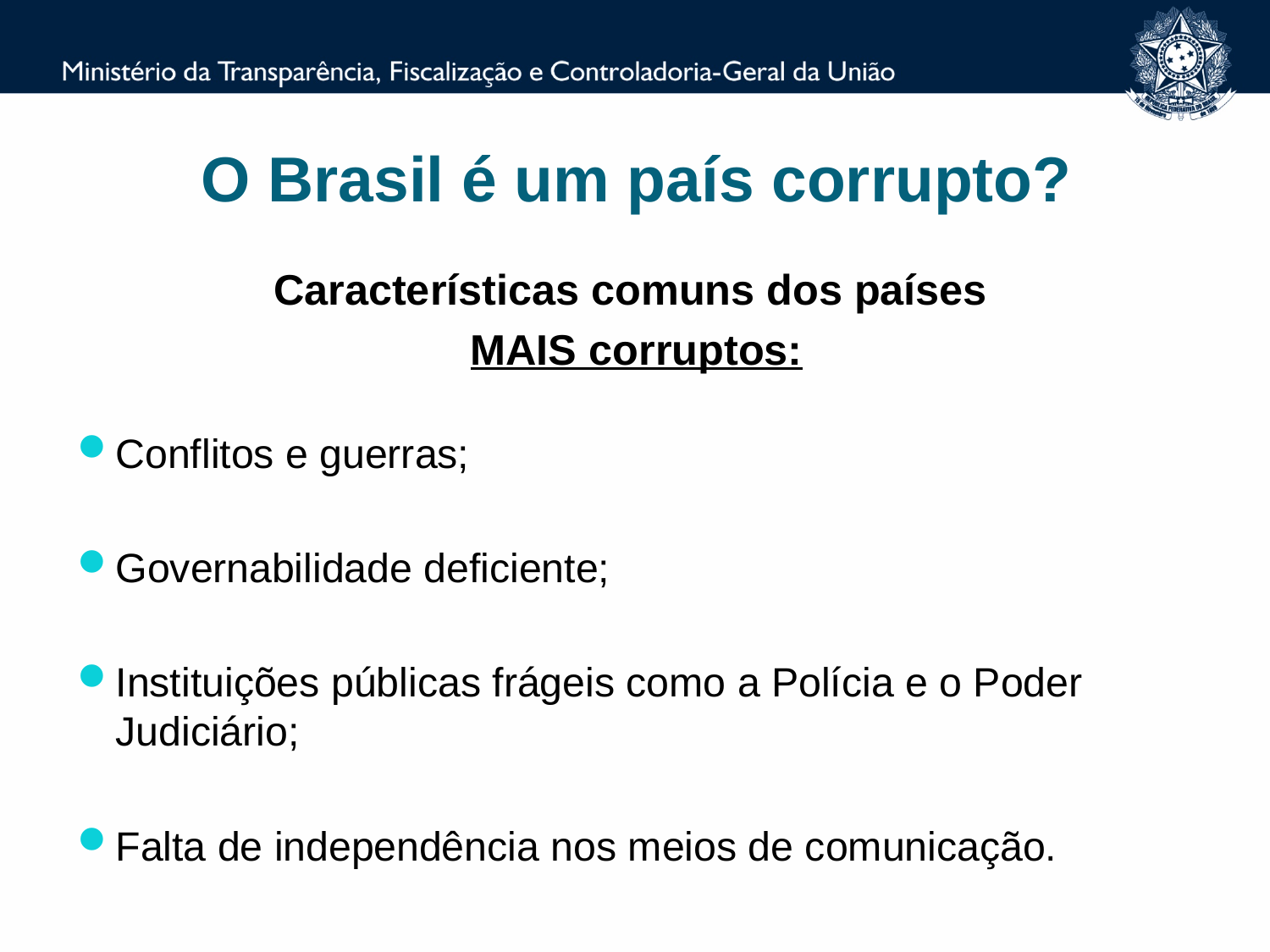

# O Brasil é um país corrupto?
Características comuns dos países
MAIS corruptos:

Conflitos e guerras;

Governabilidade deficiente;

Instituições públicas frágeis como a Polícia e o Poder Judiciário;

Falta de independência nos meios de comunicação.